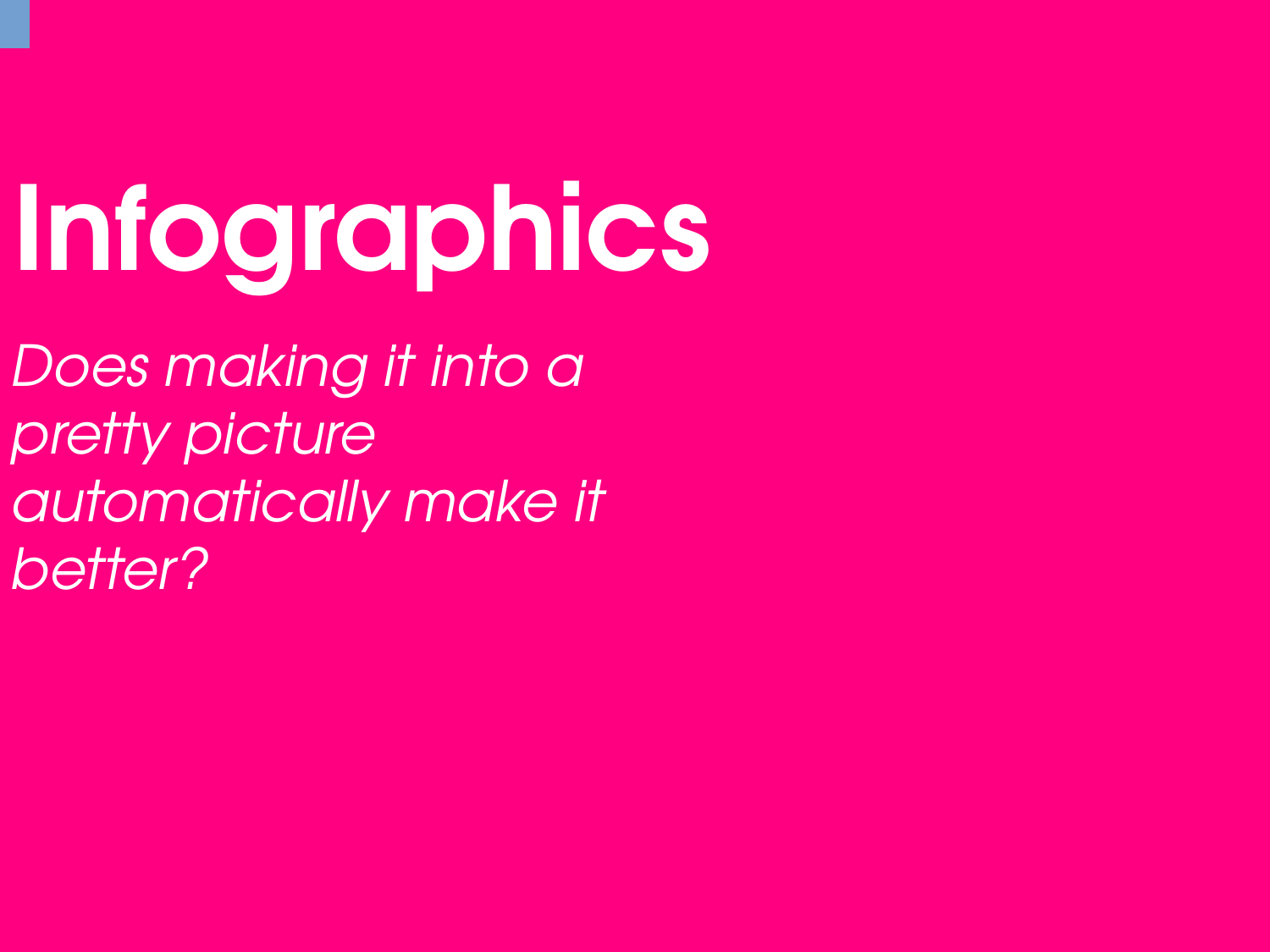

|  |  |  |  |
| --- | --- | --- | --- |
|  |  |  |  |
|  |  |  |  |
# Infographics
Does making it into a pretty picture automatically make it better?